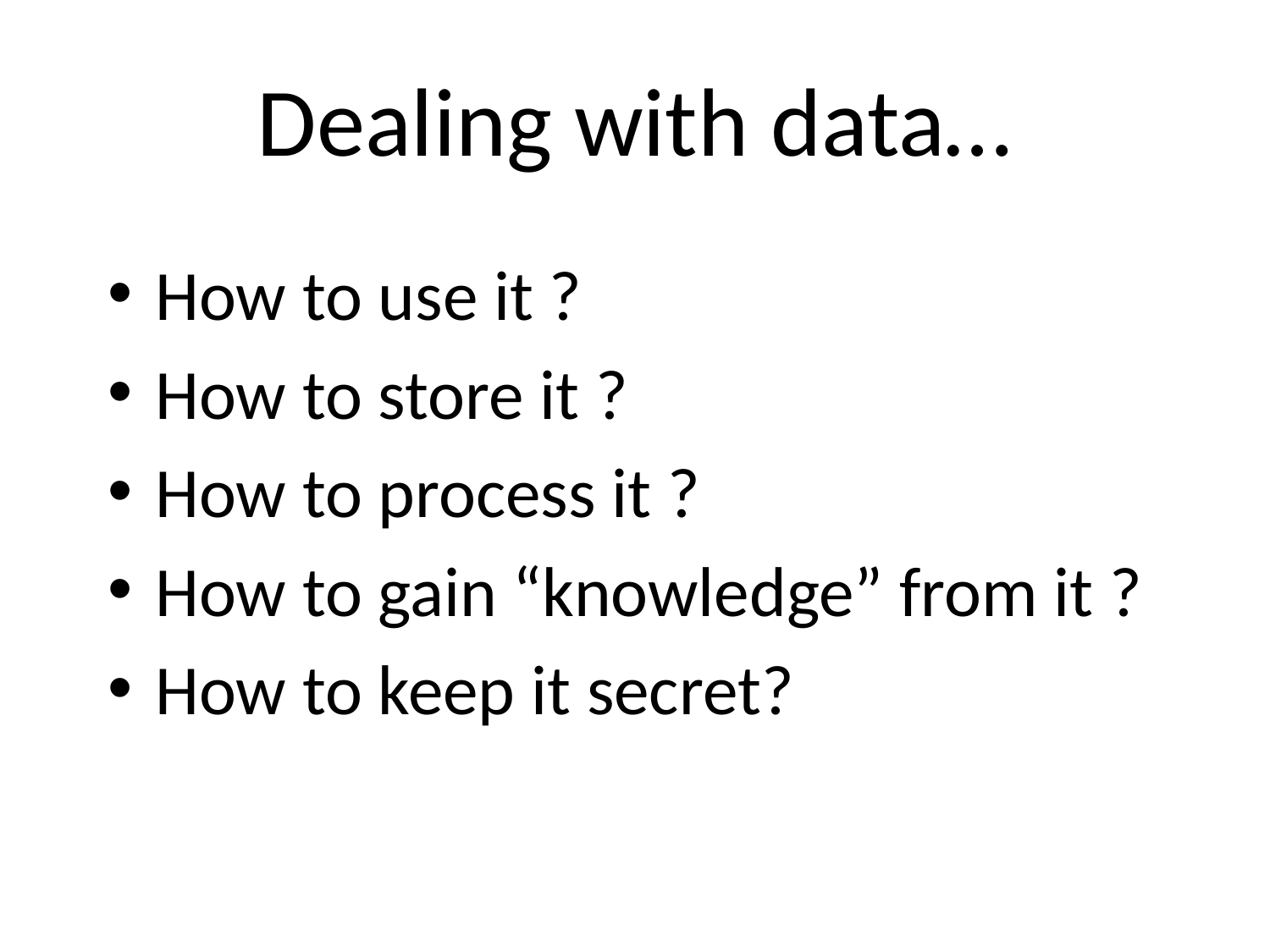

# Dealing with data…
How to use it ?
How to store it ?
How to process it ?
How to gain “knowledge” from it ?
How to keep it secret?